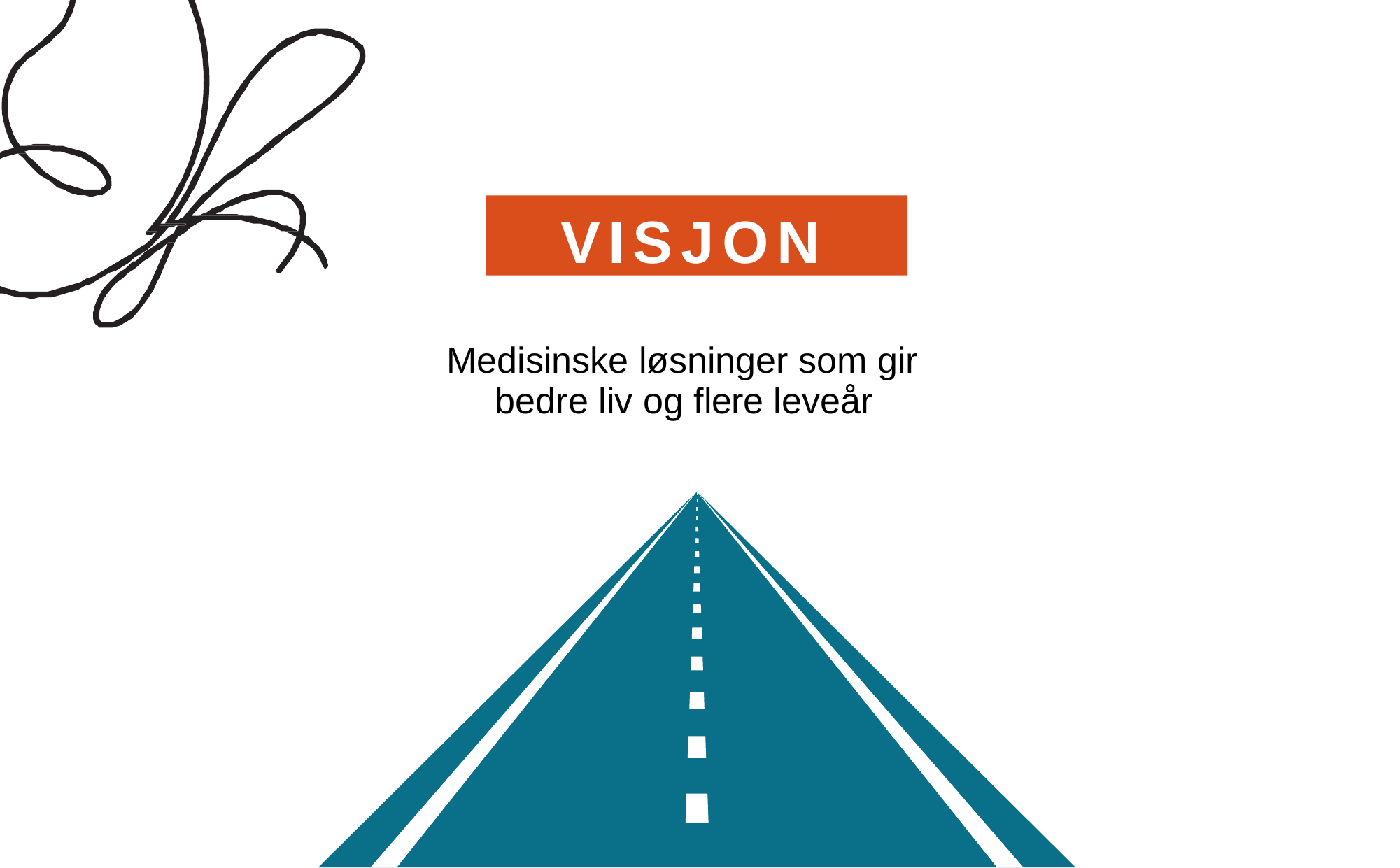

VISJON
Medisinske løsninger som gir  bedre liv og flere leveår